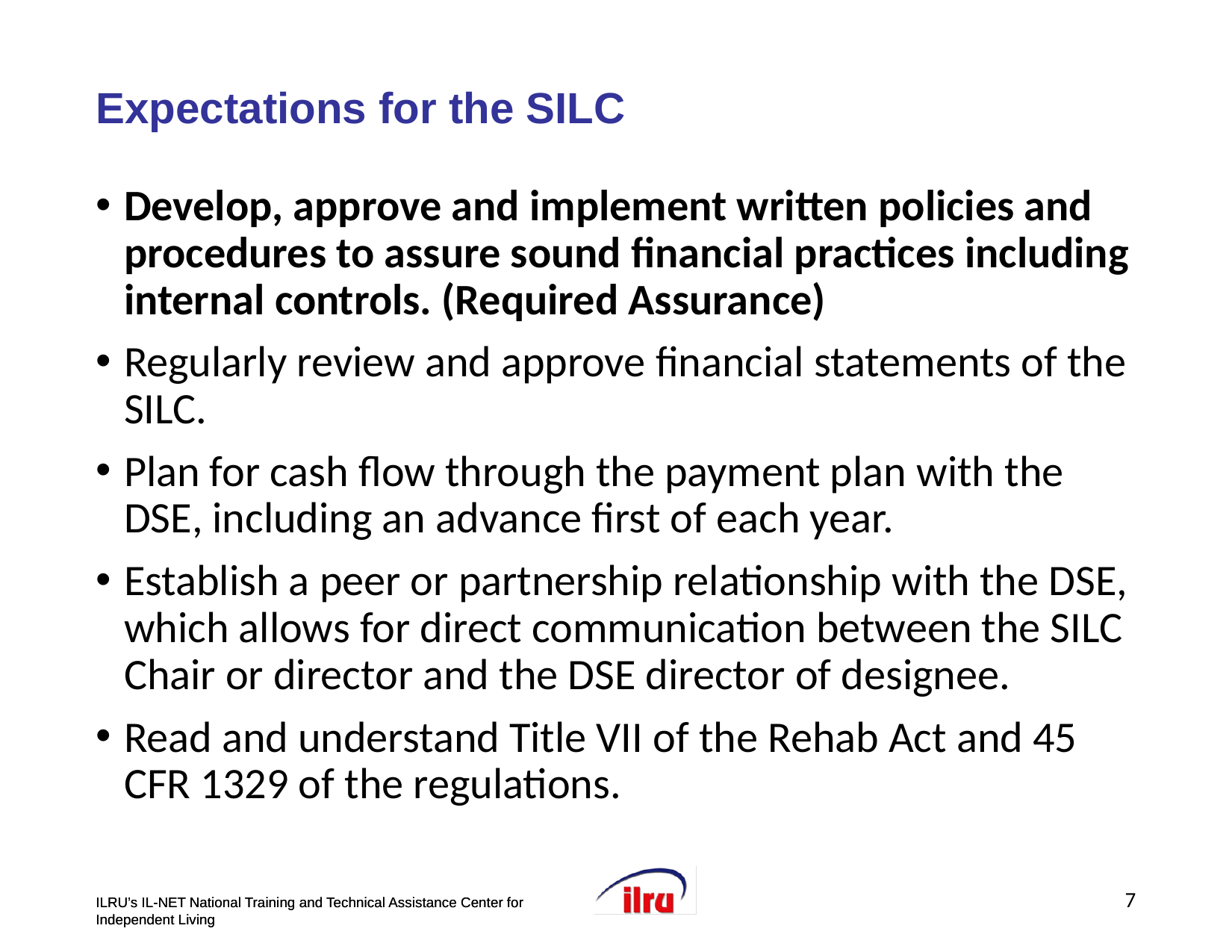

# >>Slide 7 Expectations for the SILC
Develop, approve and implement written policies and procedures to assure sound financial practices including internal controls. (Required Assurance)
Regularly review and approve financial statements of the SILC.
Plan for cash flow through the payment plan with the DSE, including an advance first of each year.
Establish a peer or partnership relationship with the DSE, which allows for direct communication between the SILC Chair or director and the DSE director of designee.
Read and understand Title VII of the Rehab Act and 45 CFR 1329 of the regulations.
7